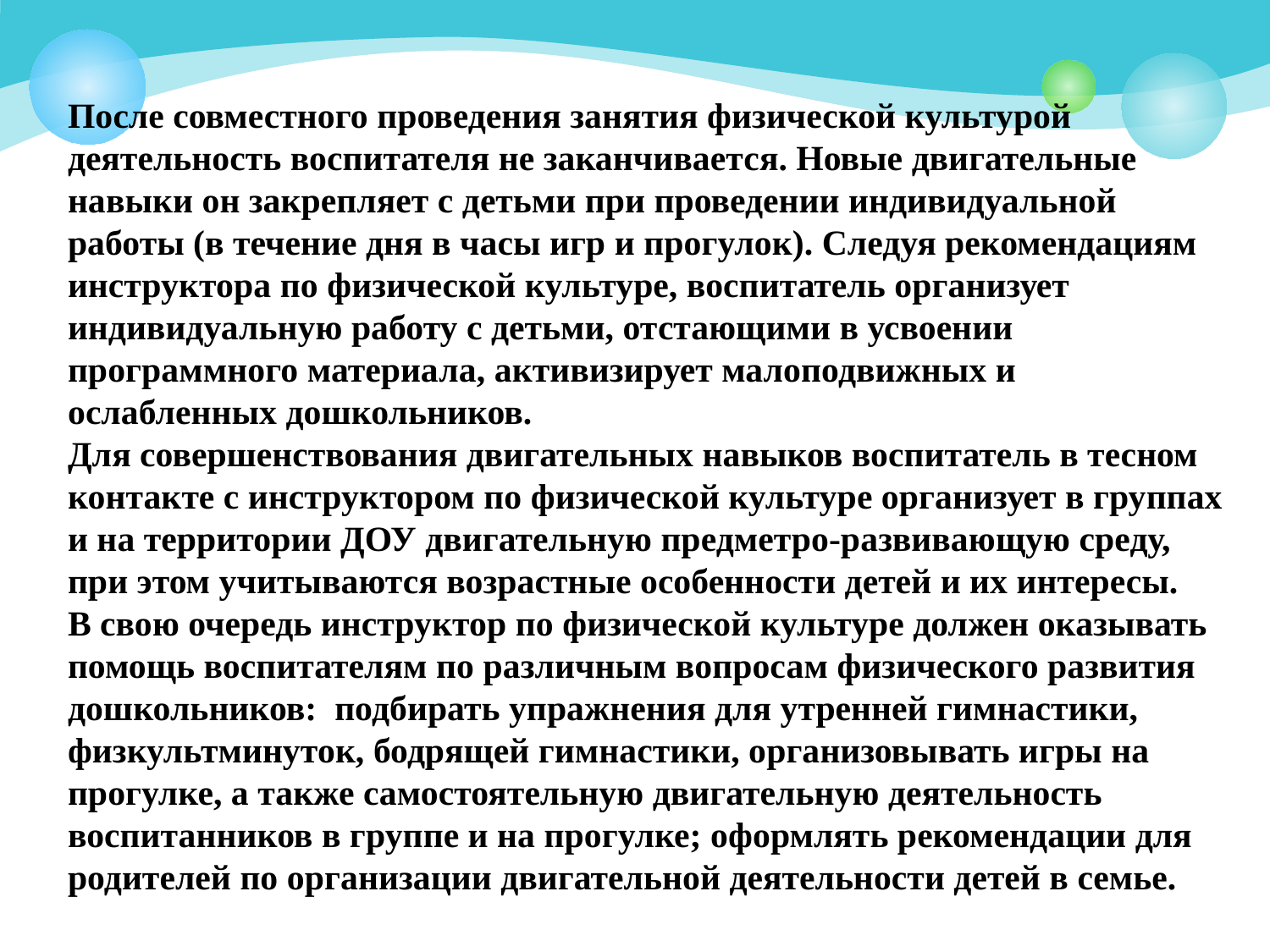

# После совместного проведения занятия физической культурой деятельность воспитателя не заканчивается. Новые двигательные навыки он закрепляет с детьми при проведении индивидуальной работы (в течение дня в часы игр и прогулок). Следуя рекомендациям инструктора по физической культуре, воспитатель организует индивидуальную работу с детьми, отстающими в усвоении программного материала, активизирует малоподвижных и ослабленных дошкольников.  Для совершенствования двигательных навыков воспитатель в тесном контакте с инструктором по физической культуре организует в группах и на территории ДОУ двигательную предметро-развивающую среду, при этом учитываются возрастные особенности детей и их интересы. В свою очередь инструктор по физической культуре должен оказывать помощь воспитателям по различным вопросам физического развития дошкольников:  подбирать упражнения для утренней гимнастики, физкультминуток, бодрящей гимнастики, организовывать игры на прогулке, а также самостоятельную двигательную деятельность воспитанников в группе и на прогулке; оформлять рекомендации для родителей по организации двигательной деятельности детей в семье.